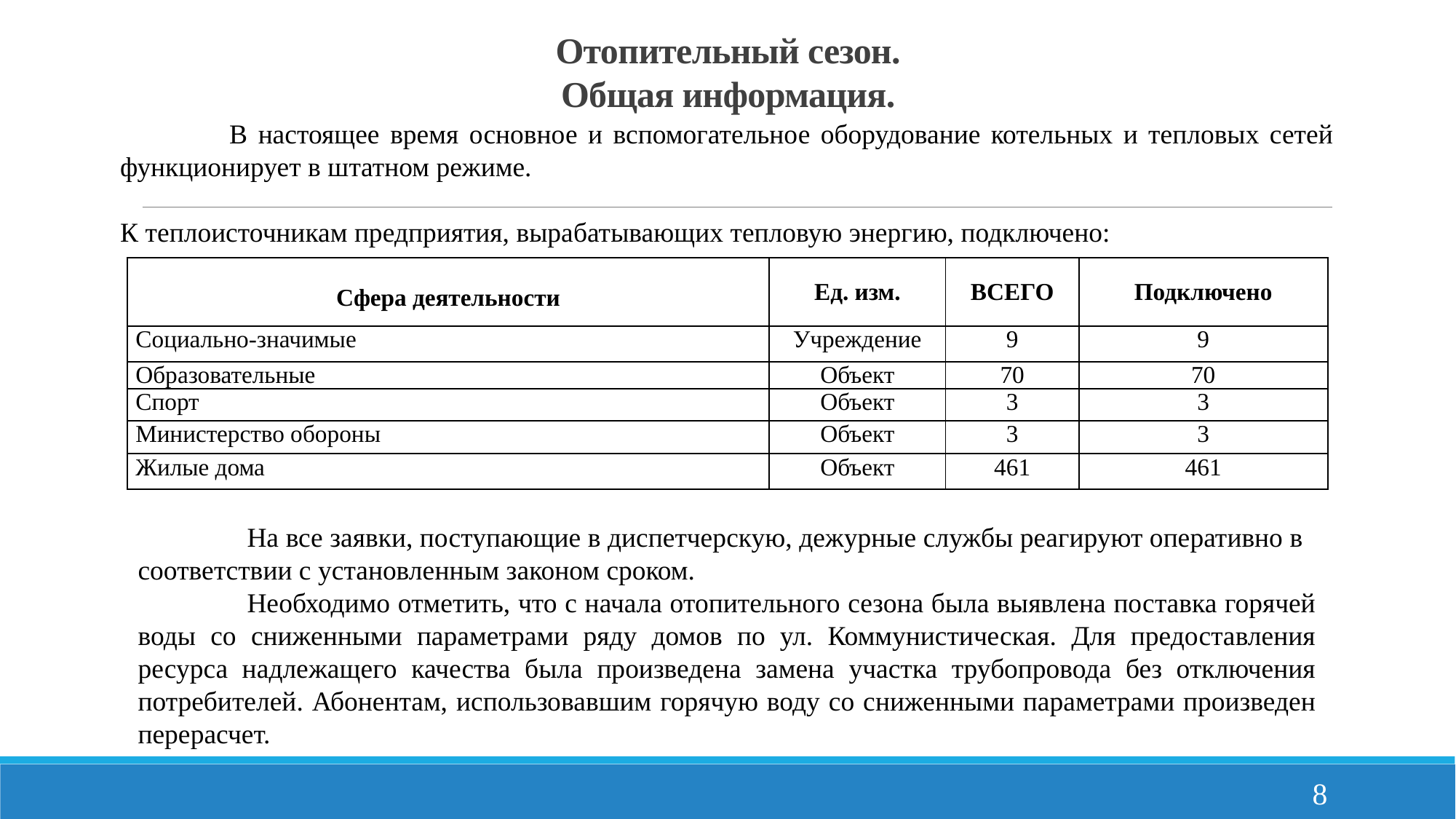

# Отопительный сезон. Общая информация.
	В настоящее время основное и вспомогательное оборудование котельных и тепловых сетей функционирует в штатном режиме.

К теплоисточникам предприятия, вырабатывающих тепловую энергию, подключено:

| Сфера деятельности | Ед. изм. | ВСЕГО | Подключено |
| --- | --- | --- | --- |
| Социально-значимые | Учреждение | 9 | 9 |
| Образовательные | Объект | 70 | 70 |
| Спорт | Объект | 3 | 3 |
| Министерство обороны | Объект | 3 | 3 |
| Жилые дома | Объект | 461 | 461 |
	На все заявки, поступающие в диспетчерскую, дежурные службы реагируют оперативно в соответствии с установленным законом сроком.
	Необходимо отметить, что с начала отопительного сезона была выявлена поставка горячей воды со сниженными параметрами ряду домов по ул. Коммунистическая. Для предоставления ресурса надлежащего качества была произведена замена участка трубопровода без отключения потребителей. Абонентам, использовавшим горячую воду со сниженными параметрами произведен перерасчет.
8